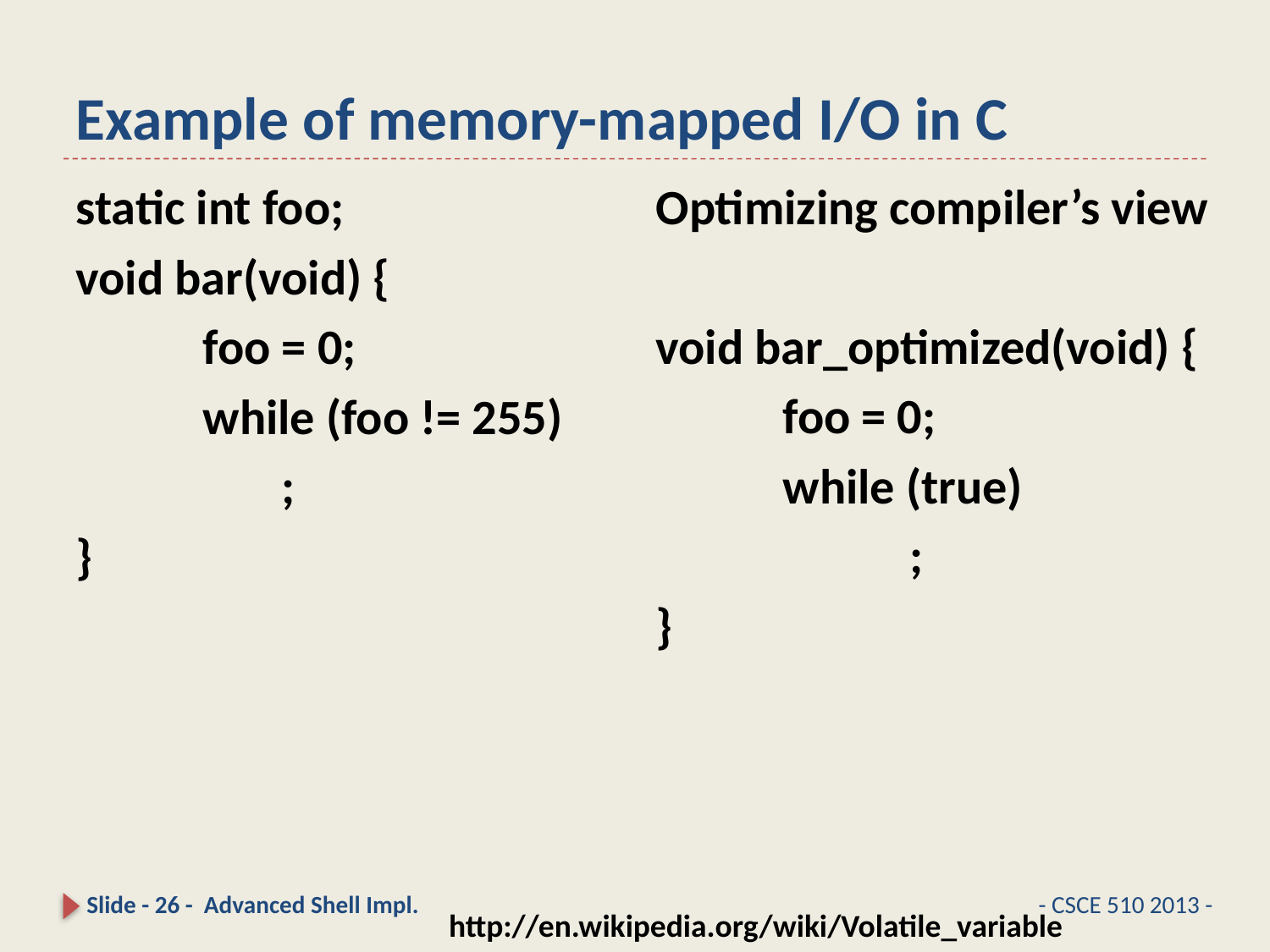

# Example of memory-mapped I/O in C
Optimizing compiler’s view

void bar_optimized(void) {
	foo = 0;
	while (true)
		;
}
static int foo;
void bar(void) {
	foo = 0;
	while (foo != 255)
	       ;
}
Slide - 26 -  Advanced Shell Impl.
- CSCE 510 2013 -
http://en.wikipedia.org/wiki/Volatile_variable